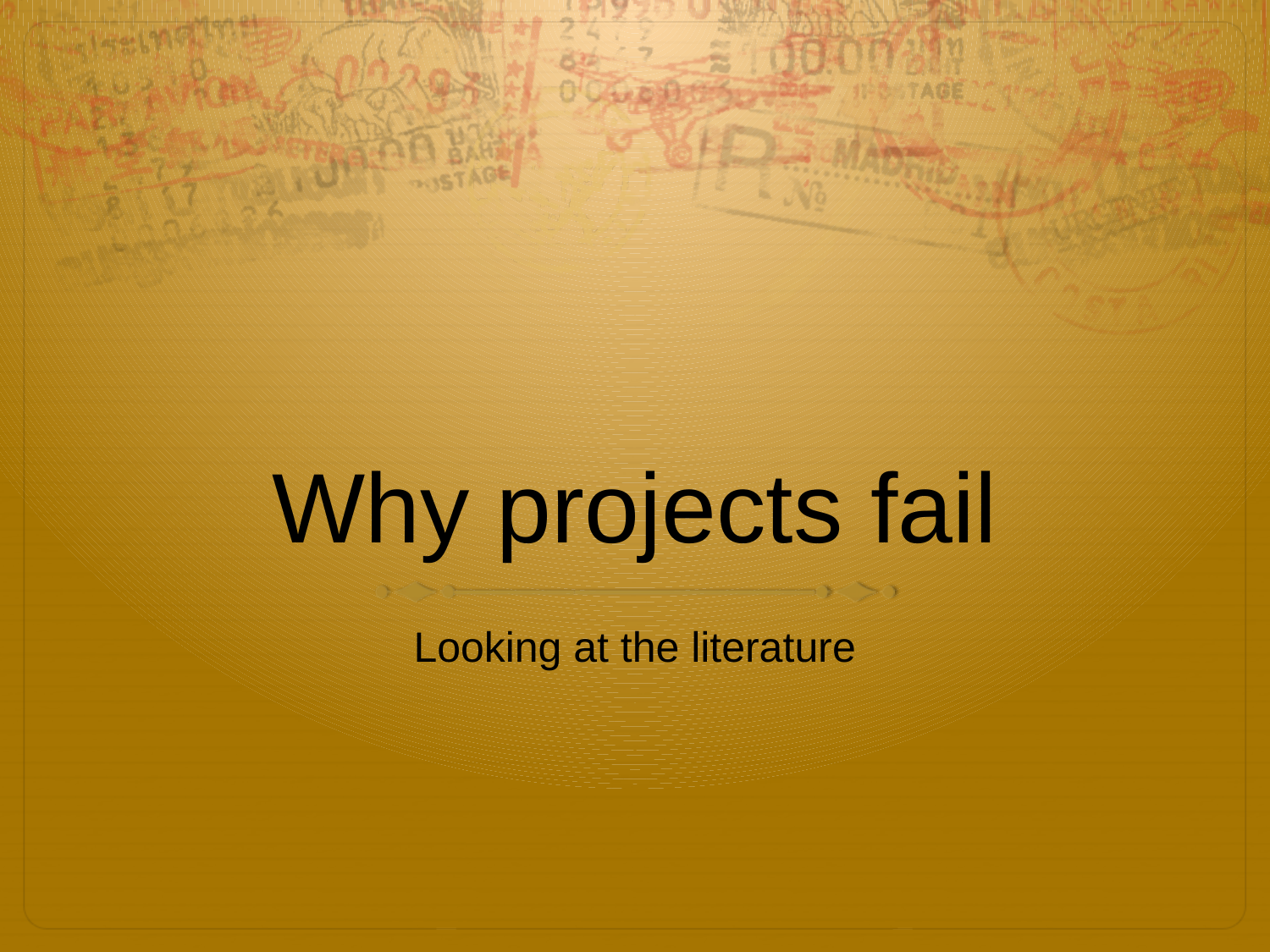

# Why projects fail
Looking at the literature